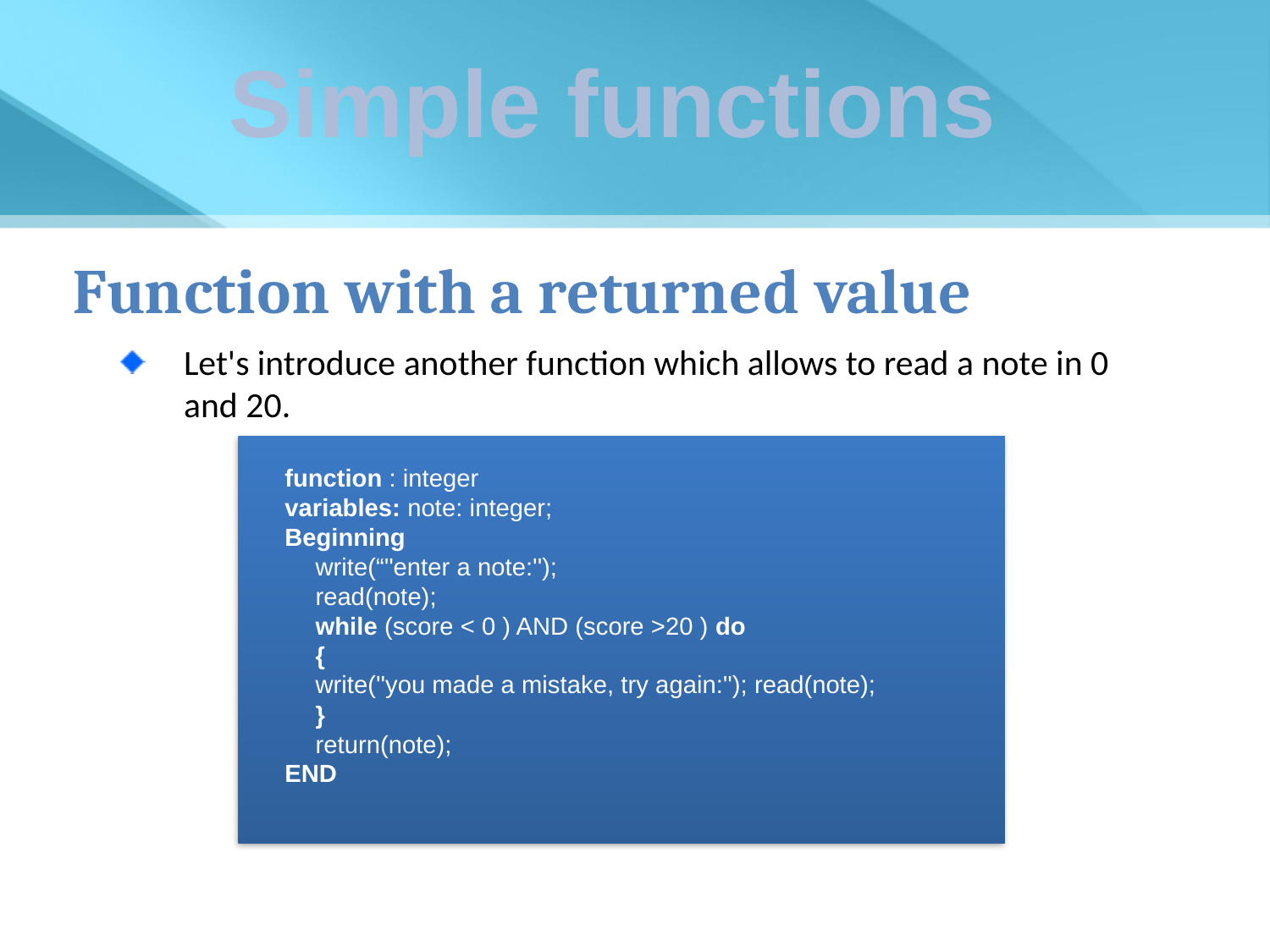

Simple functions
Function with a returned value
Let's introduce another function which allows to read a note in 0 and 20.

function : integer
variables: note: integer;
Beginning
write(“''enter a note:'');
read(note);
while (score < 0 ) AND (score >20 ) do
{
write(''you made a mistake, try again:''); read(note);
}
return(note);
END